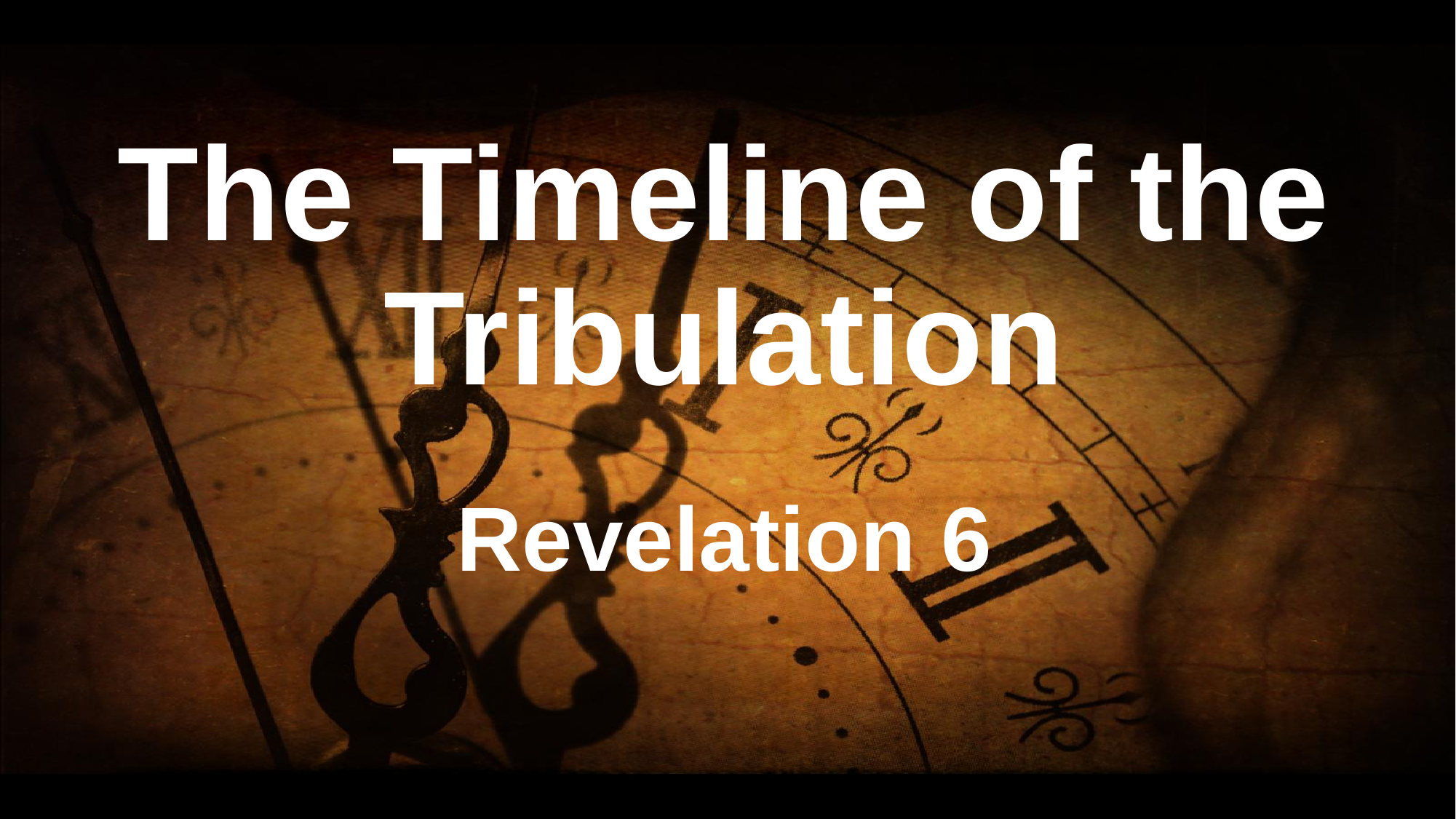

# The Timeline of the Tribulation
Revelation 6